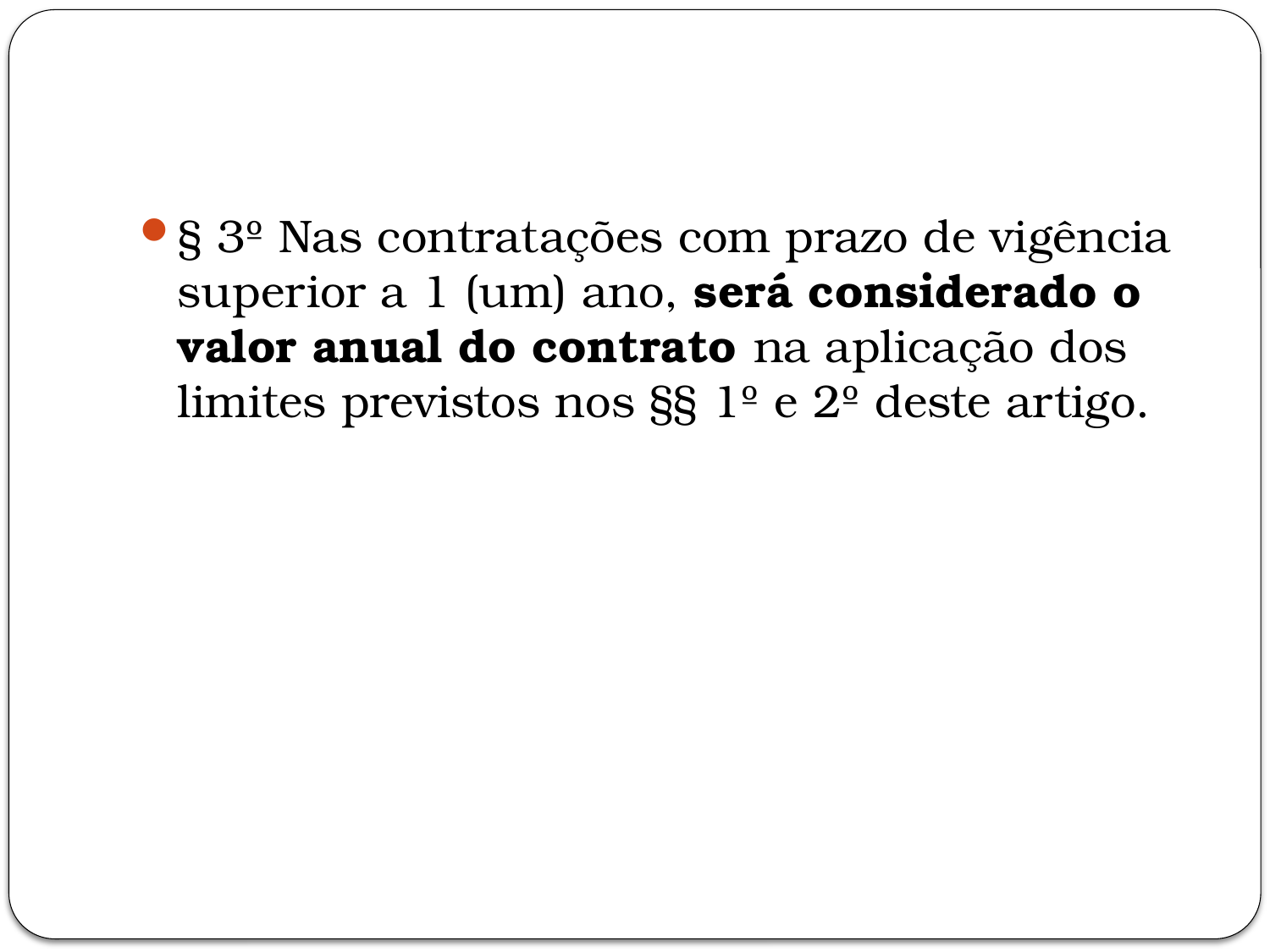

#
§ 3º Nas contratações com prazo de vigência superior a 1 (um) ano, será considerado o valor anual do contrato na aplicação dos limites previstos nos §§ 1º e 2º deste artigo.